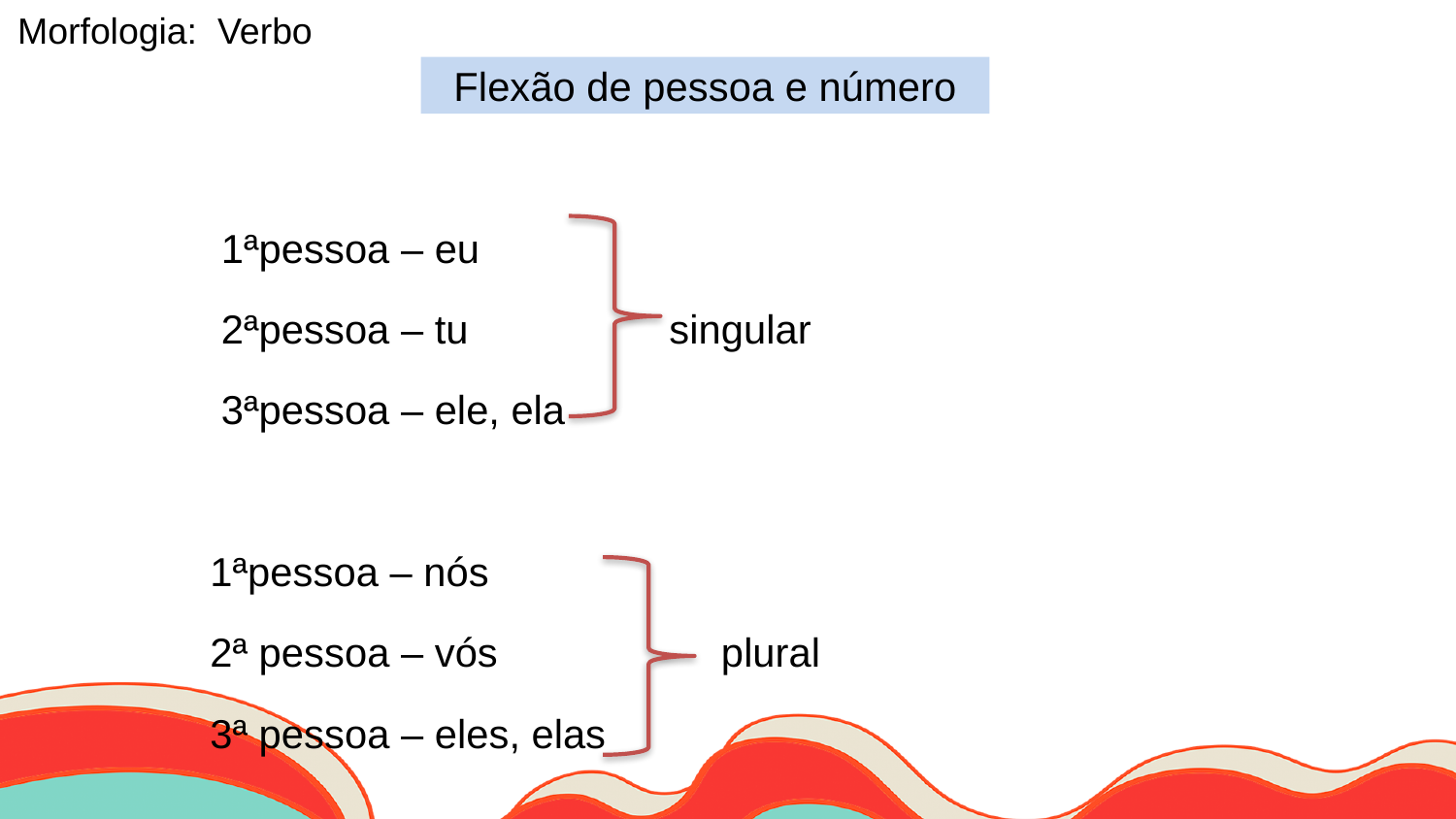

Morfologia:  Verbo
# Flexão de pessoa e número
            1ªpessoa – eu
            2ªpessoa – tu                  singular
            3ªpessoa – ele, ela

           1ªpessoa – nós
           2ª pessoa – vós                    plural
           3ª pessoa – eles, elas